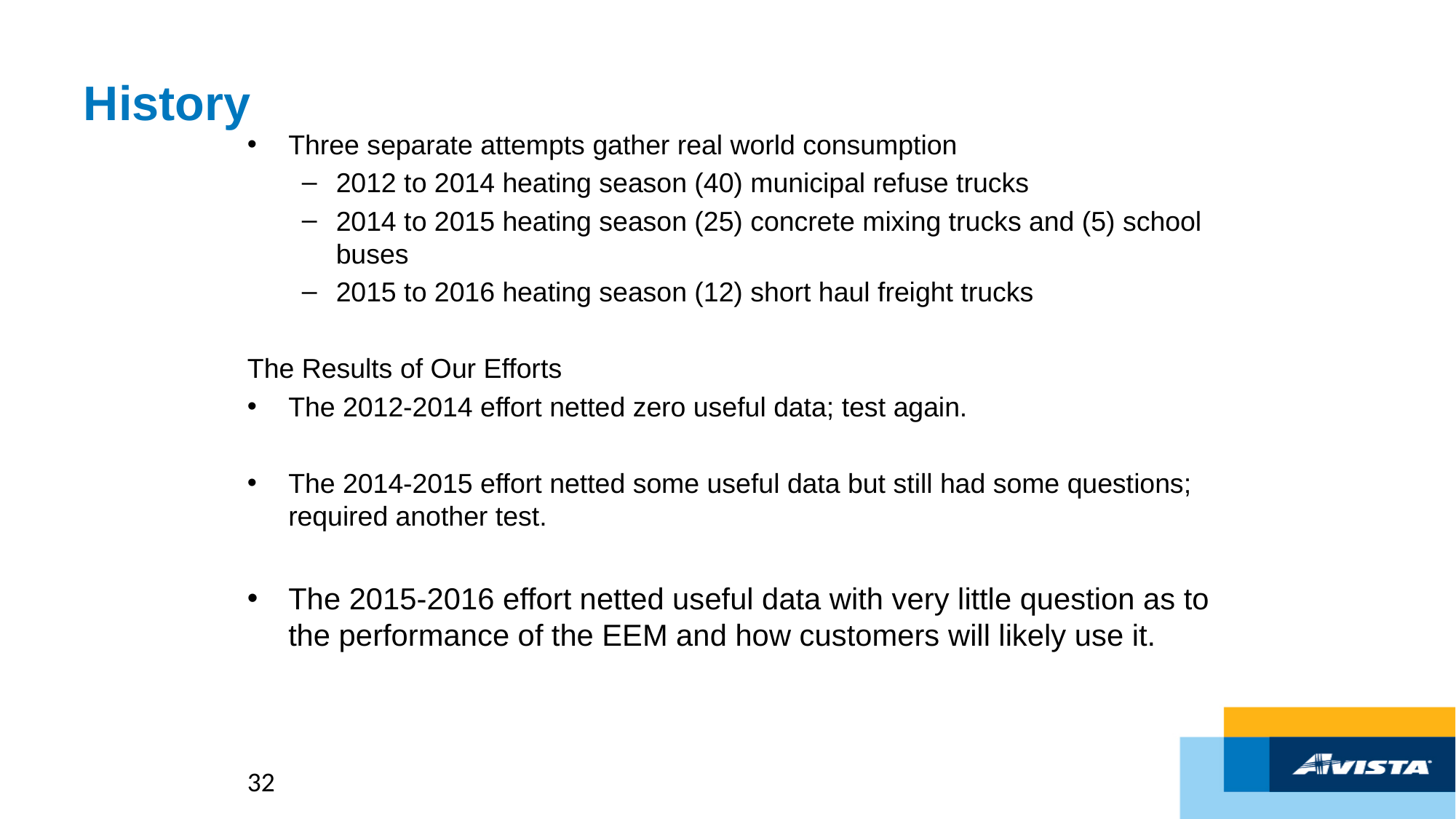

# History
Three separate attempts gather real world consumption
2012 to 2014 heating season (40) municipal refuse trucks
2014 to 2015 heating season (25) concrete mixing trucks and (5) school buses
2015 to 2016 heating season (12) short haul freight trucks

The Results of Our Efforts
The 2012-2014 effort netted zero useful data; test again.

The 2014-2015 effort netted some useful data but still had some questions; required another test.

The 2015-2016 effort netted useful data with very little question as to the performance of the EEM and how customers will likely use it.
32